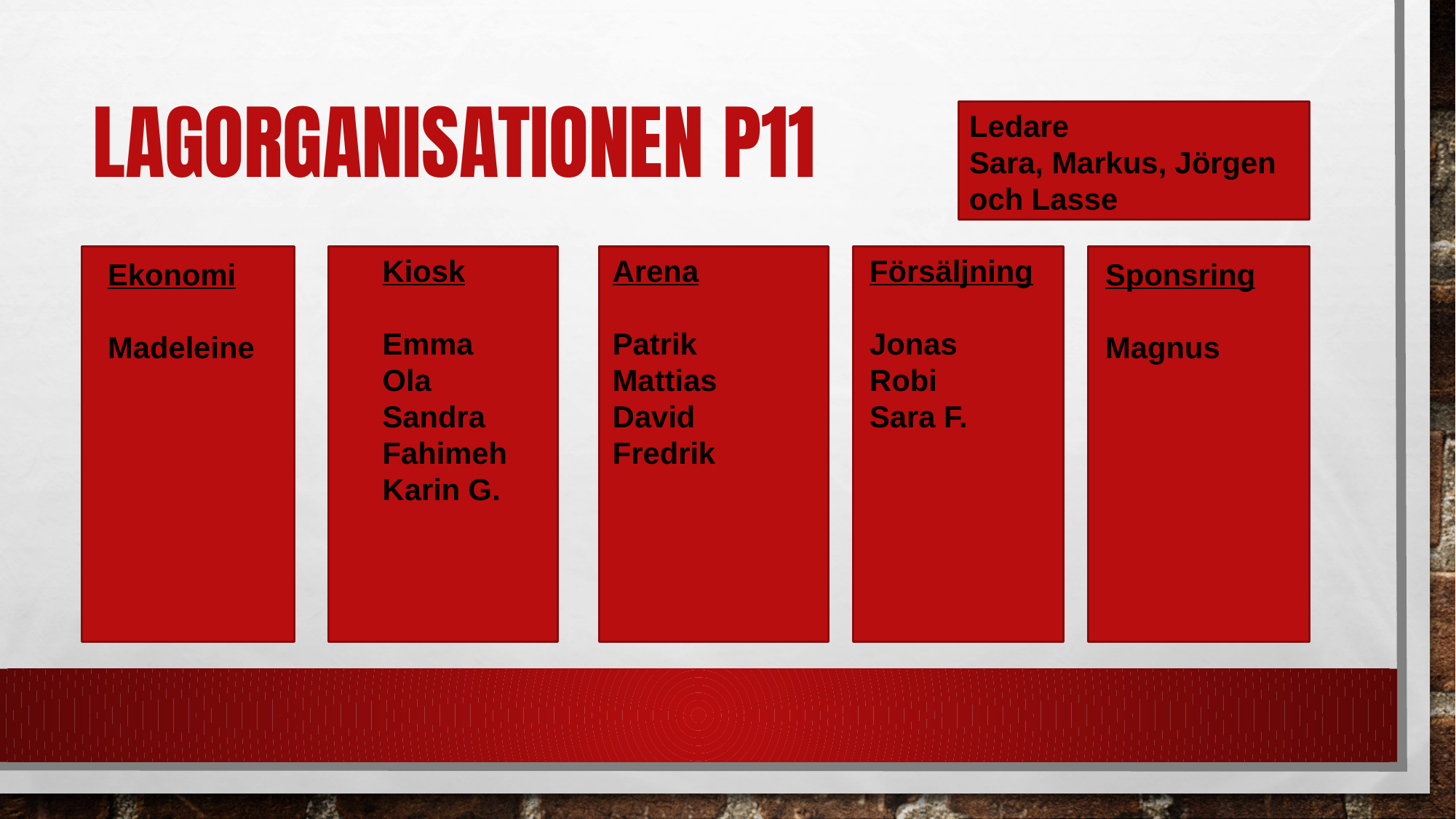

# Lagorganisationen p11

Ledare
Sara, Markus, Jörgen och Lasse
Arena

Patrik
Mattias
David
Fredrik

Kiosk

Emma
Ola
Sandra
Fahimeh
Karin G.

Försäljning

Jonas
Robi
Sara F.

Ekonomi

Madeleine
Sponsring

Magnus